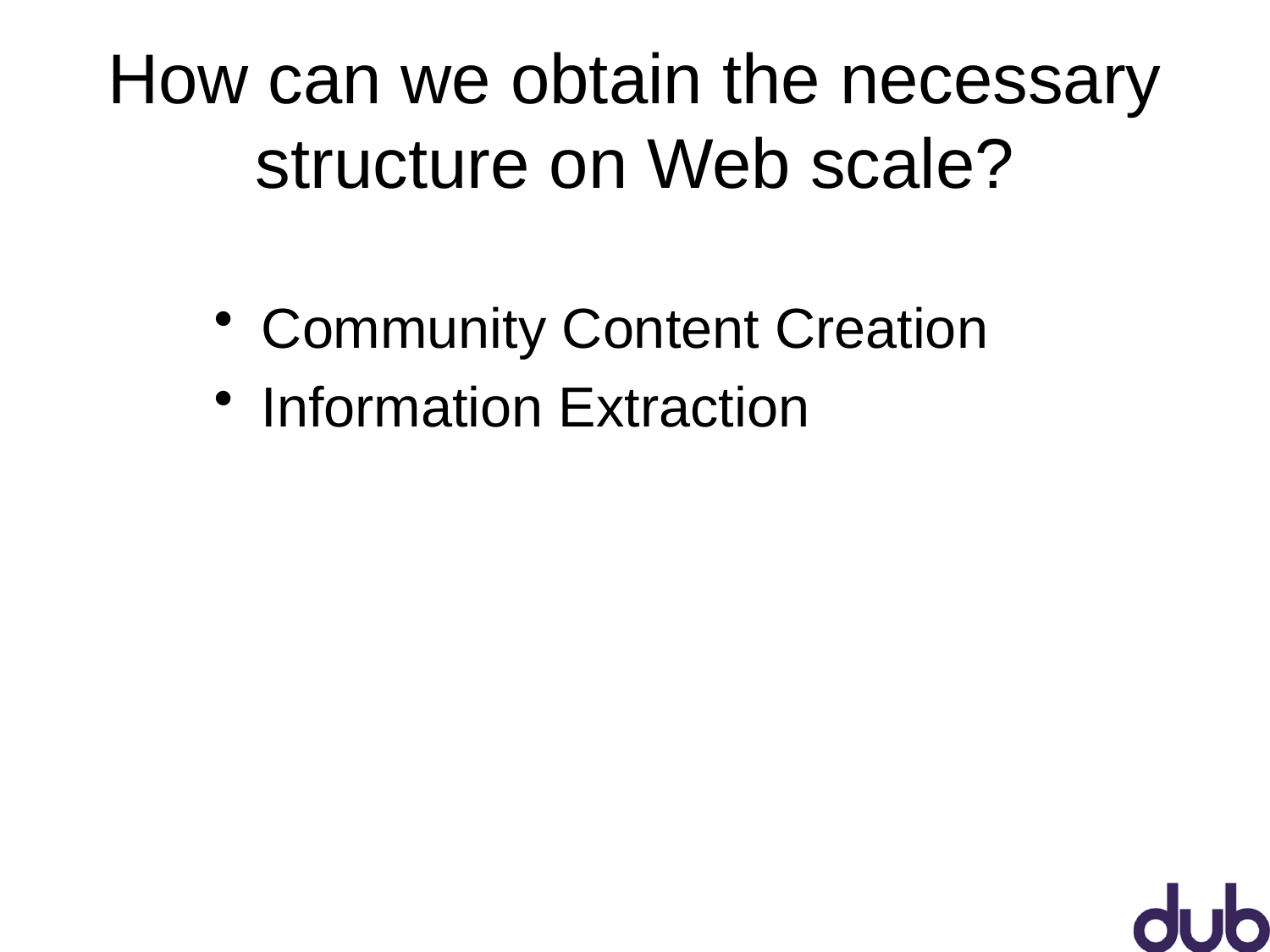

# How can we obtain the necessary structure on Web scale?
Community Content Creation
Information Extraction